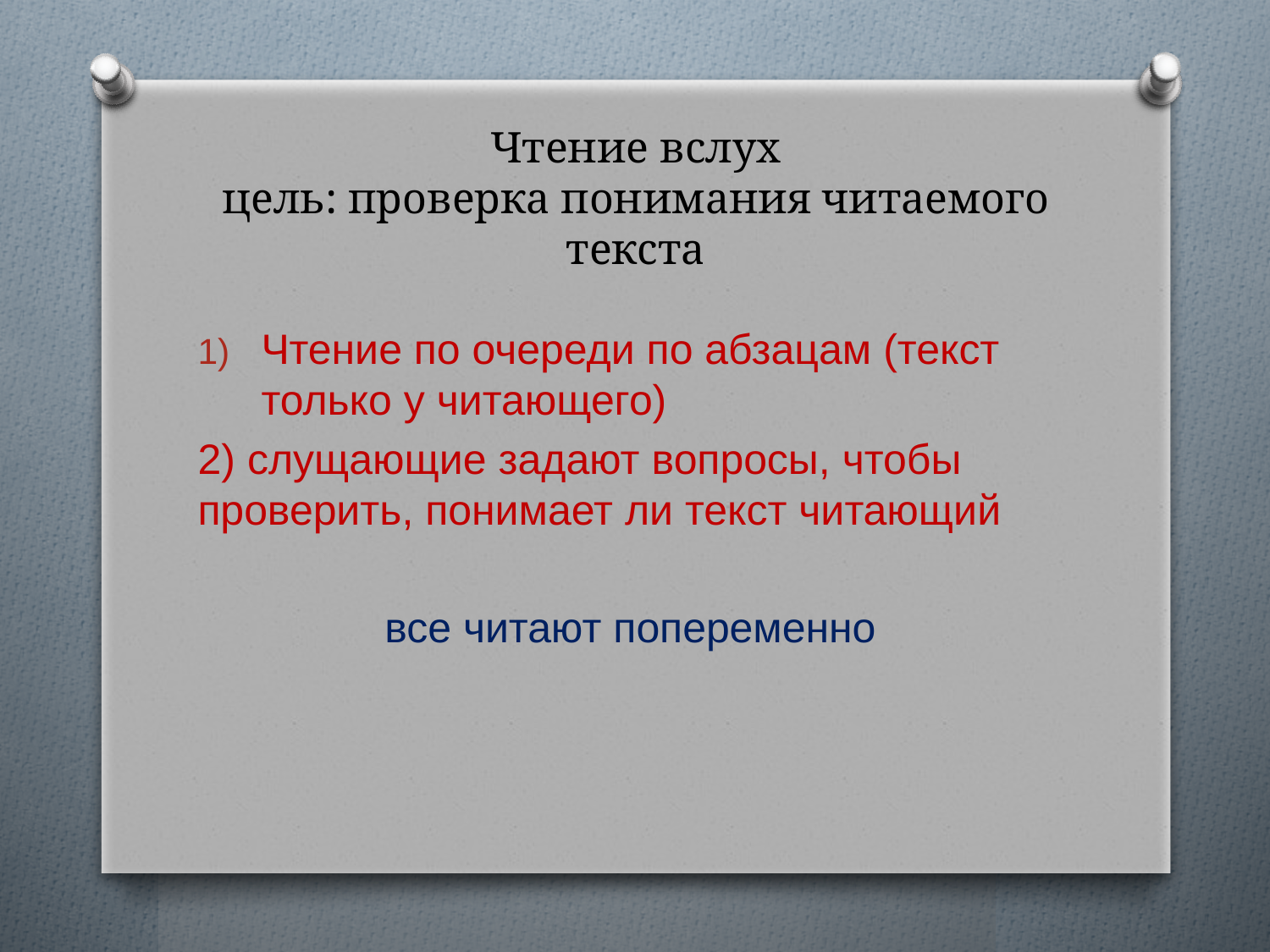

# Чтение вслух цель: проверка понимания читаемого текста

Чтение по очереди по абзацам (текст только у читающего)
2) слущающие задают вопросы, чтобы проверить, понимает ли текст читающий

 все читают попеременно